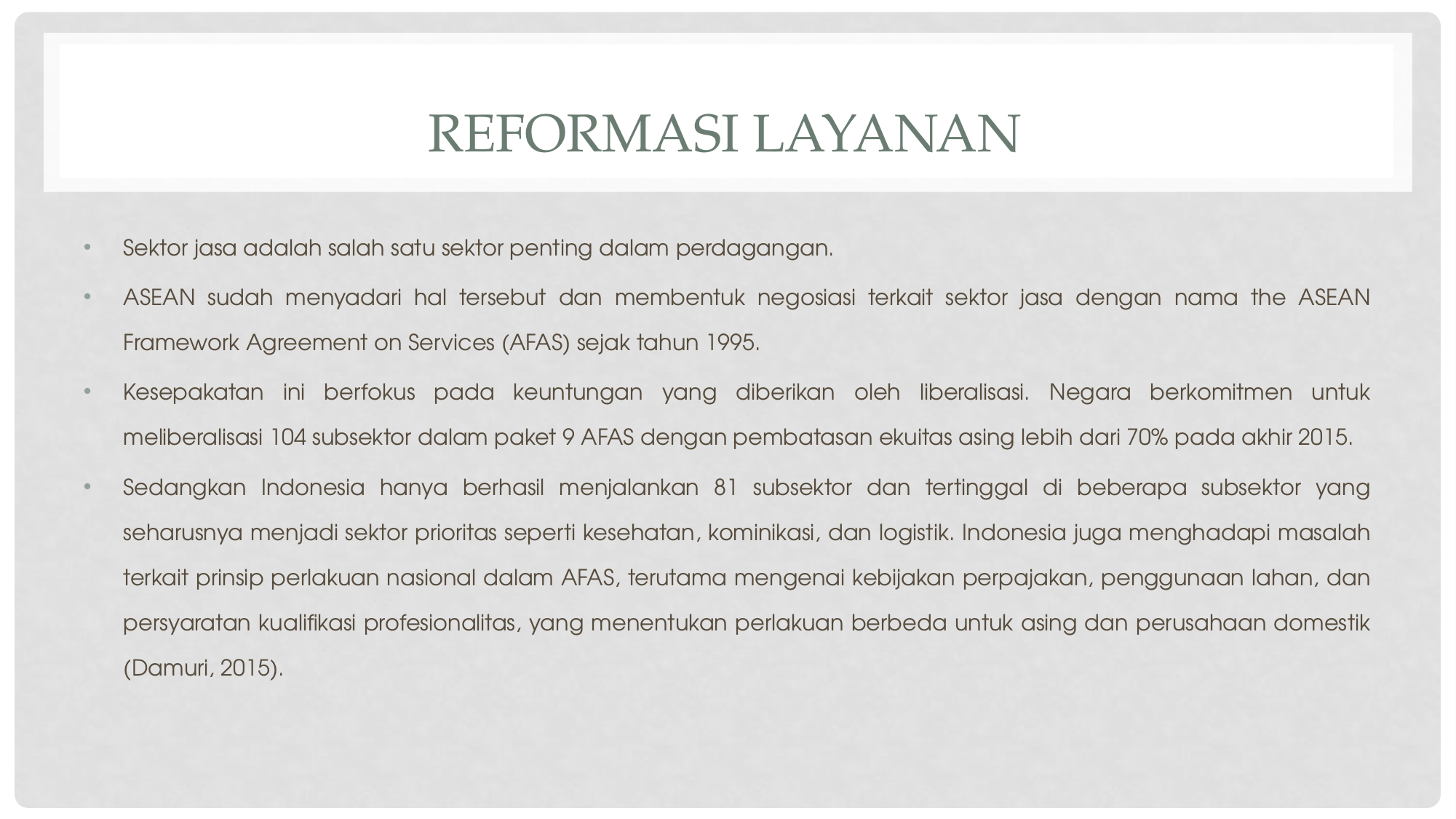

# Reformasi Layanan
Sektor jasa adalah salah satu sektor penting dalam perdagangan.
ASEAN sudah menyadari hal tersebut dan membentuk negosiasi terkait sektor jasa dengan nama the ASEAN Framework Agreement on Services (AFAS) sejak tahun 1995.
Kesepakatan ini berfokus pada keuntungan yang diberikan oleh liberalisasi. Negara berkomitmen untuk meliberalisasi 104 subsektor dalam paket 9 AFAS dengan pembatasan ekuitas asing lebih dari 70% pada akhir 2015.
Sedangkan Indonesia hanya berhasil menjalankan 81 subsektor dan tertinggal di beberapa subsektor yang seharusnya menjadi sektor prioritas seperti kesehatan, kominikasi, dan logistik. Indonesia juga menghadapi masalah terkait prinsip perlakuan nasional dalam AFAS, terutama mengenai kebijakan perpajakan, penggunaan lahan, dan persyaratan kualifikasi profesionalitas, yang menentukan perlakuan berbeda untuk asing dan perusahaan domestik (Damuri, 2015).